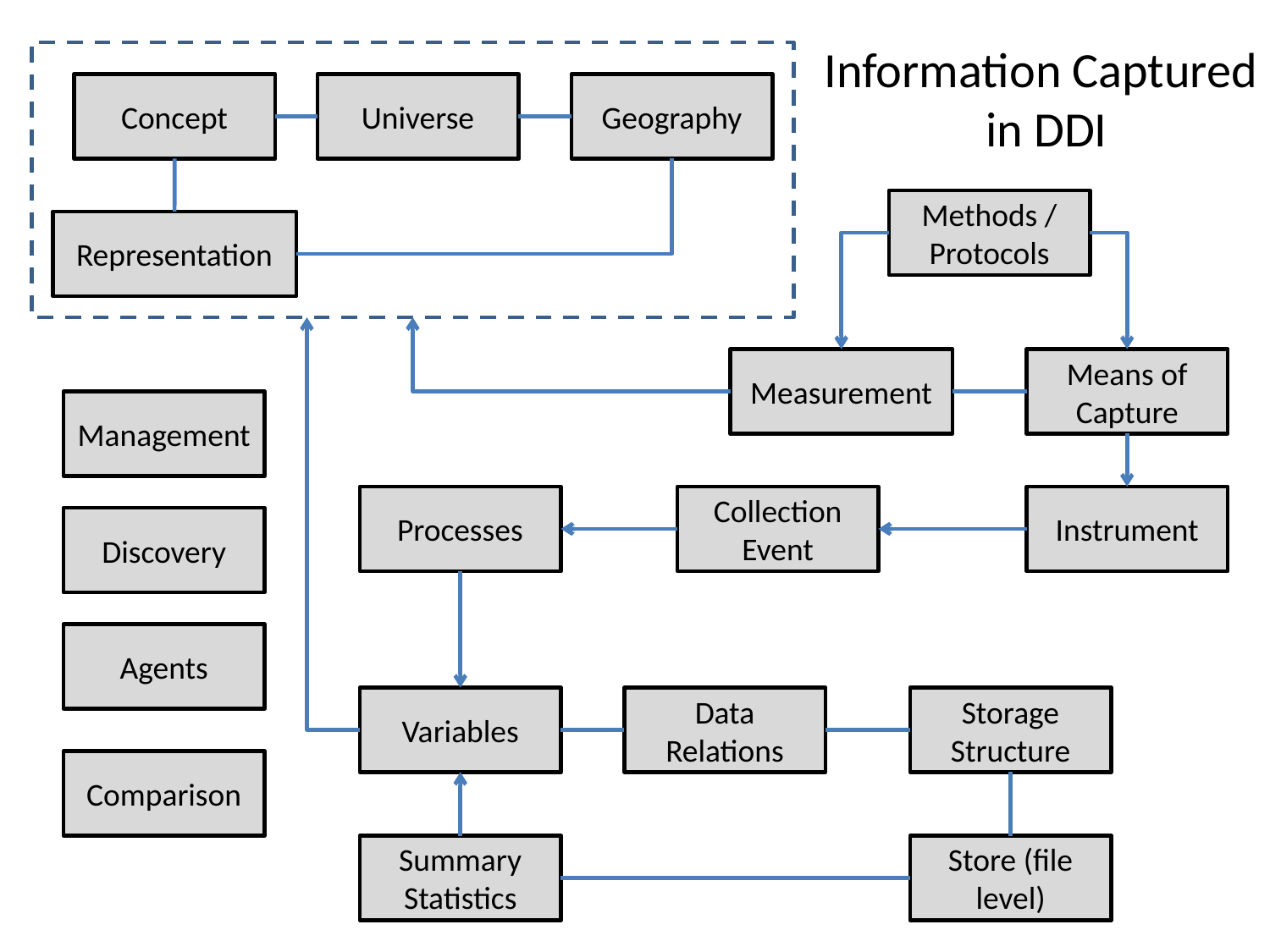

Information Captured
 in DDI

Concept
Universe
Geography
Methods / Protocols
Representation
Measurement
Means of Capture
Management
Processes
Collection Event
Instrument
Discovery
Agents
Variables
Data Relations
Storage Structure
Comparison
Summary Statistics
Store (file level)